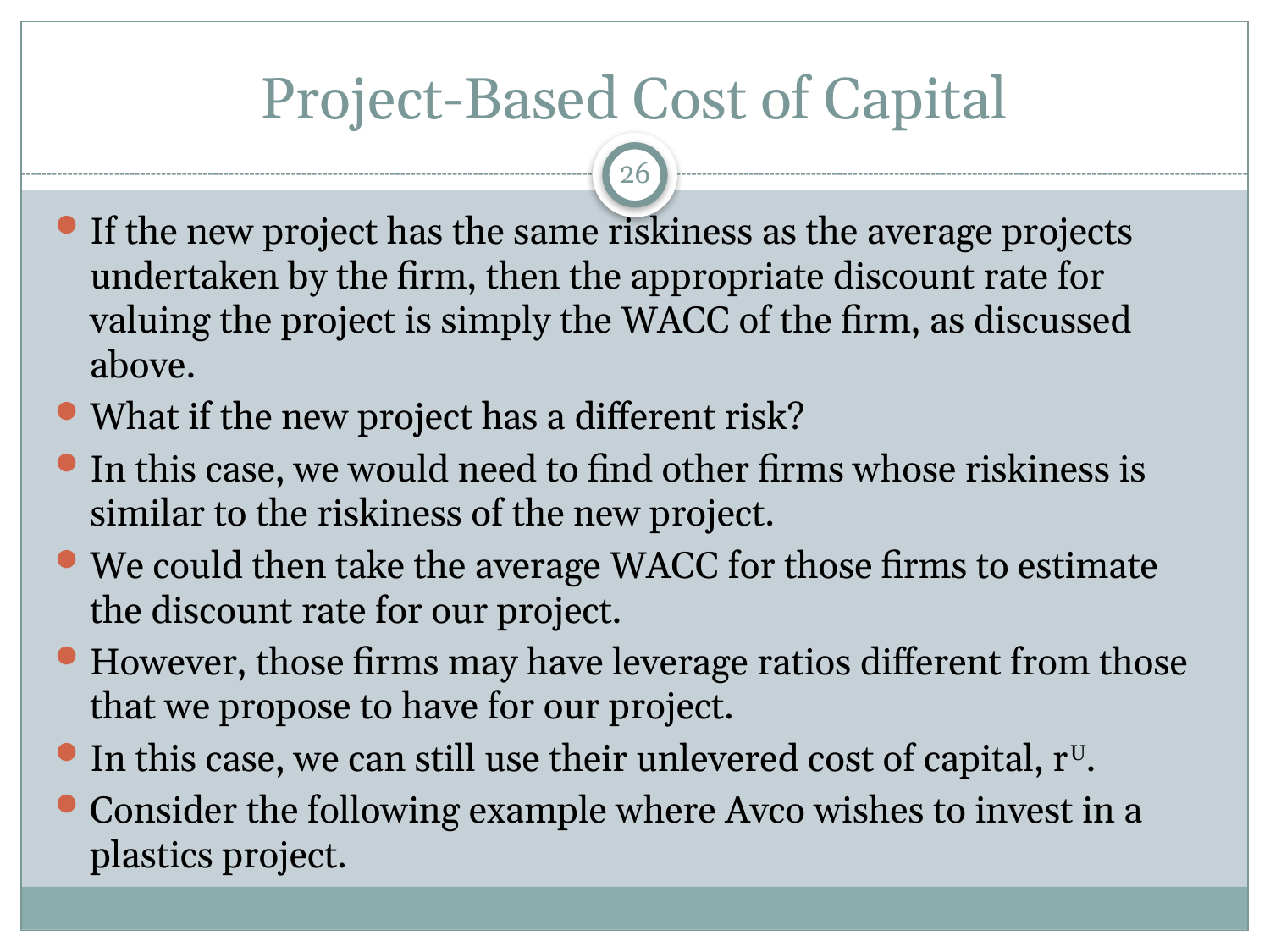

# Project-Based Cost of Capital
26
If the new project has the same riskiness as the average projects undertaken by the firm, then the appropriate discount rate for valuing the project is simply the WACC of the firm, as discussed above.
What if the new project has a different risk?
In this case, we would need to find other firms whose riskiness is similar to the riskiness of the new project.
We could then take the average WACC for those firms to estimate the discount rate for our project.
However, those firms may have leverage ratios different from those that we propose to have for our project.
In this case, we can still use their unlevered cost of capital, rU.
Consider the following example where Avco wishes to invest in a plastics project.